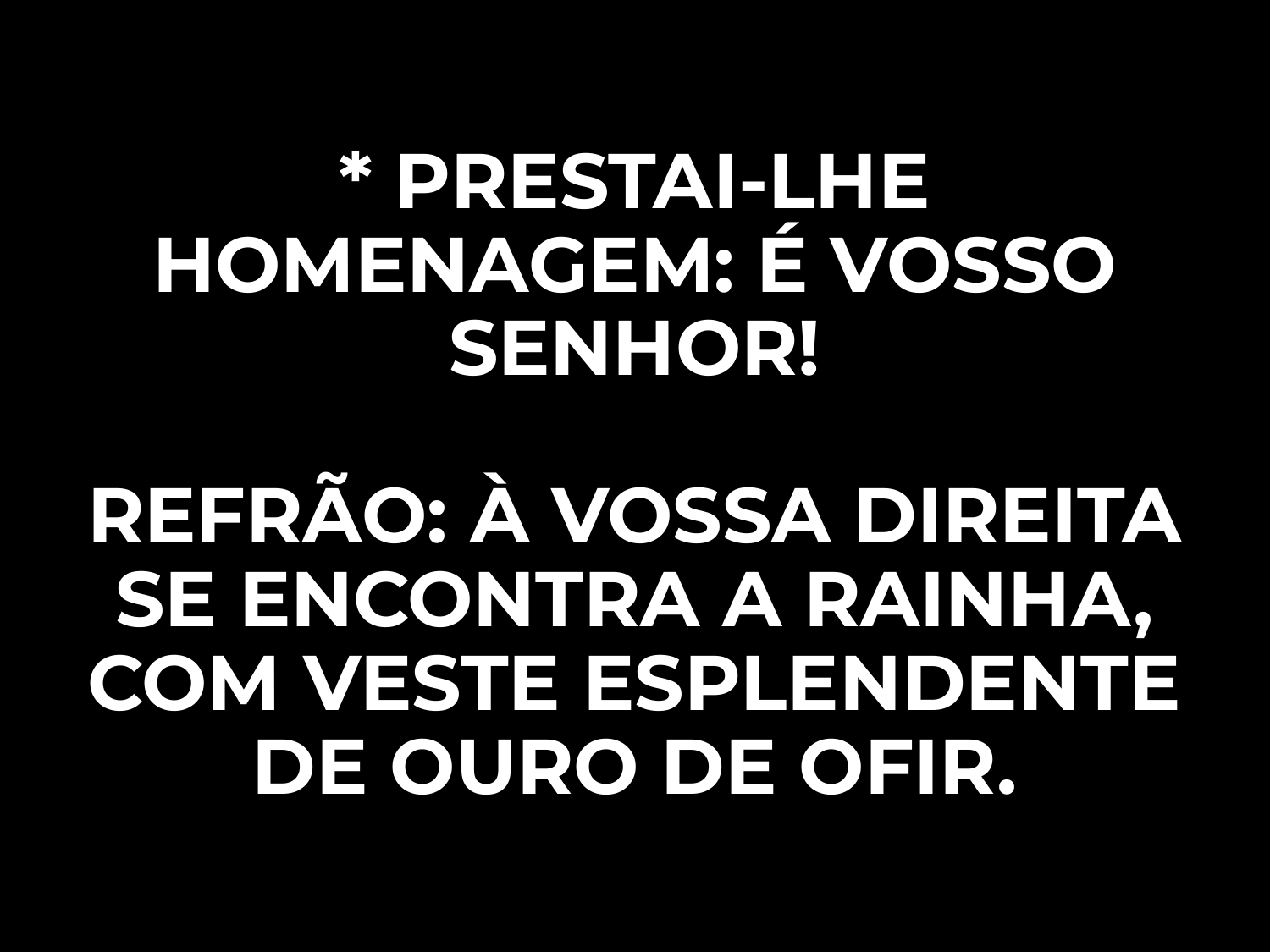

* PRESTAI-LHE HOMENAGEM: É VOSSO SENHOR!

REFRÃO: À VOSSA DIREITA SE ENCONTRA A RAINHA, COM VESTE ESPLENDENTE DE OURO DE OFIR.